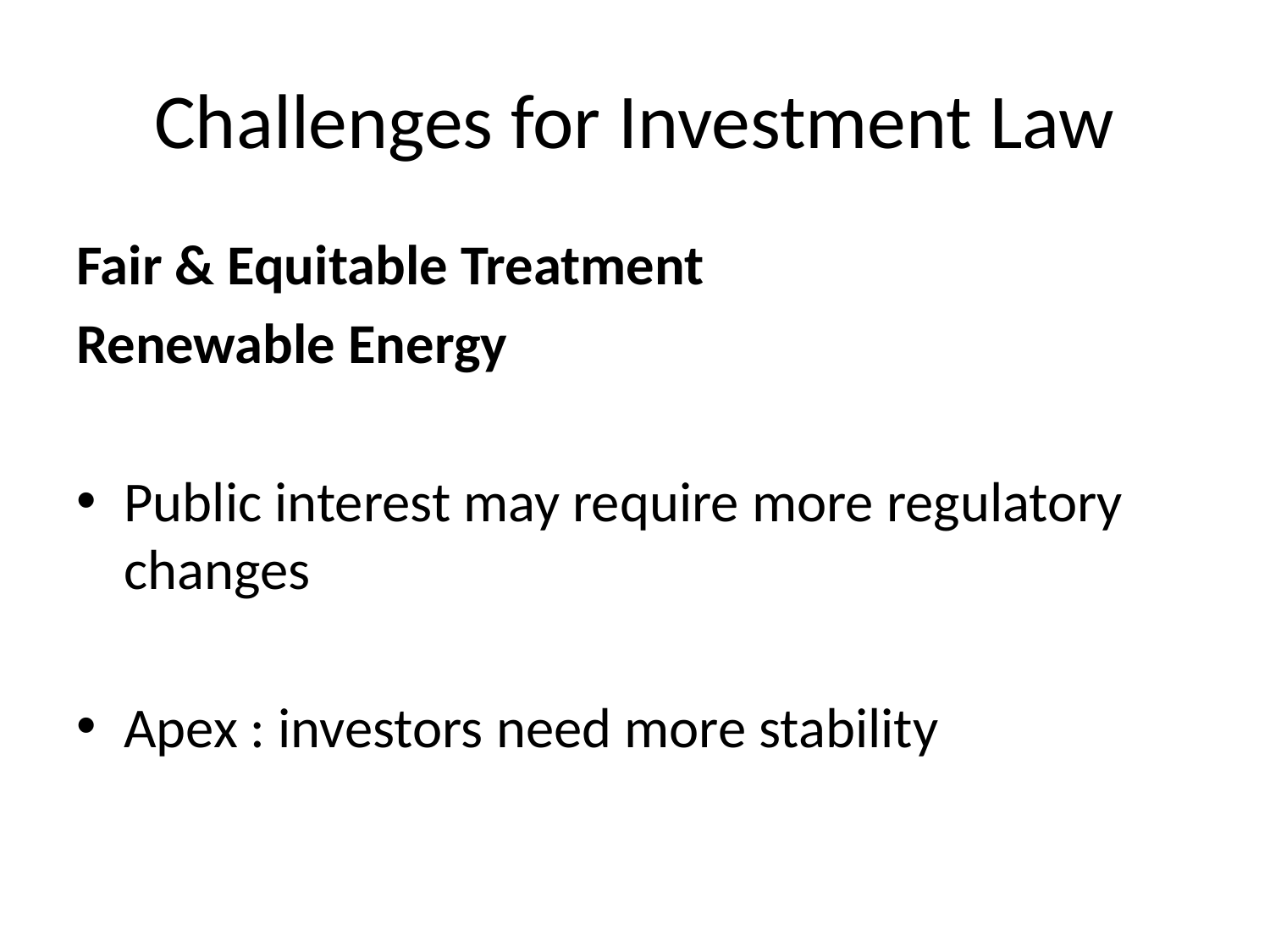

# Challenges for Investment Law
Fair & Equitable Treatment
Renewable Energy

Public interest may require more regulatory changes

Apex : investors need more stability